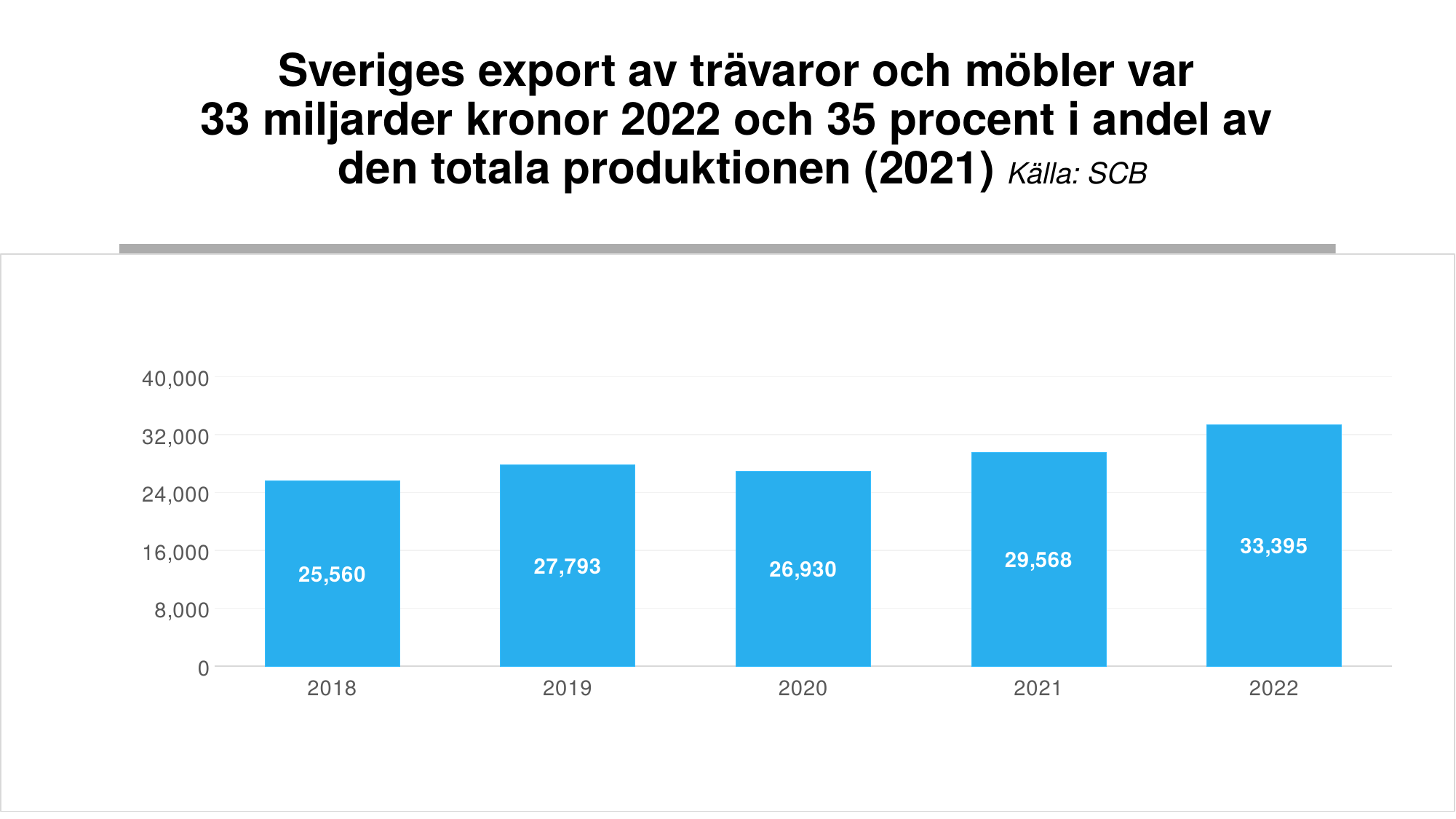

# Sveriges export av trävaror och möbler var 33 miljarder kronor 2022 och 35 procent i andel av den totala produktionen (2021) Källa: SCB

### Chart

| Category |  |
|---|---|
| 2018 | 25559.561 |
| 2019 | 27793.271 |
| 2020 | 26929.921 |
| 2021 | 29567.833 |
| 2022 | 33395.0 |